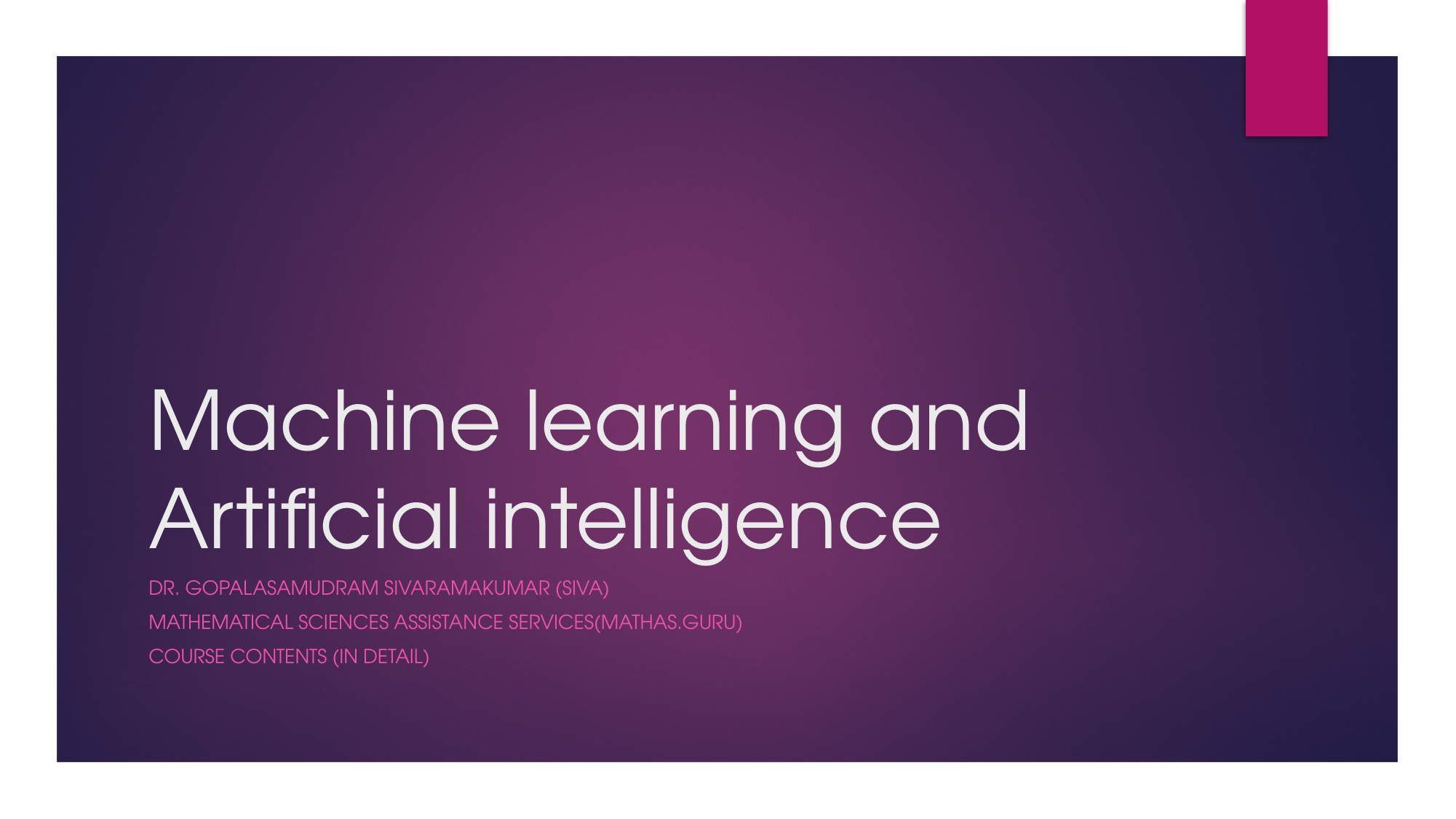

# Machine learning and Artificial intelligence
Dr. Gopalasamudram Sivaramakumar (Siva)
Mathematical sciences assistance Services(MATHAS.GURU)
Course contents (in detail)